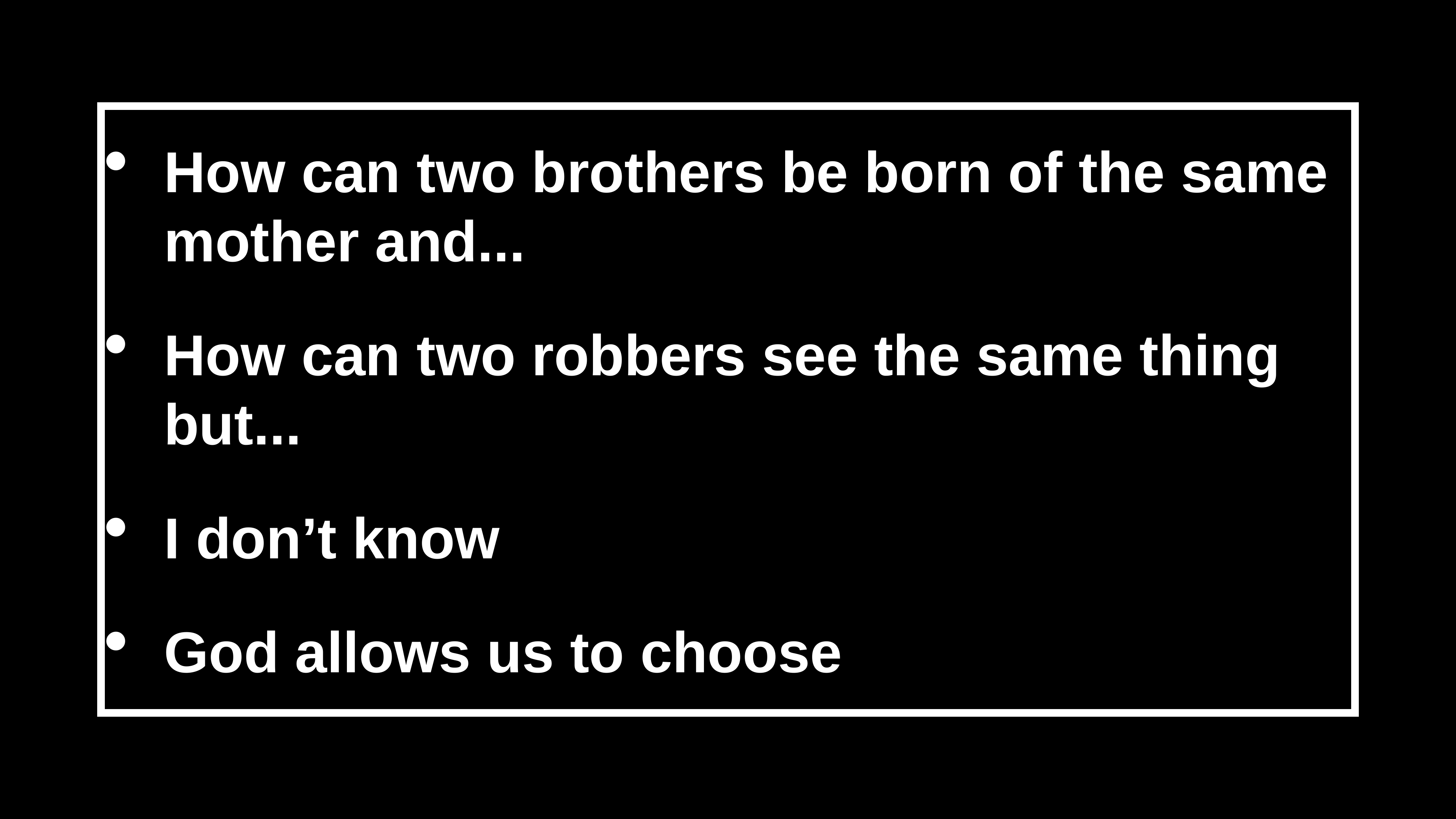

How can two brothers be born of the same mother and...
How can two robbers see the same thing but...
I don’t know
God allows us to choose